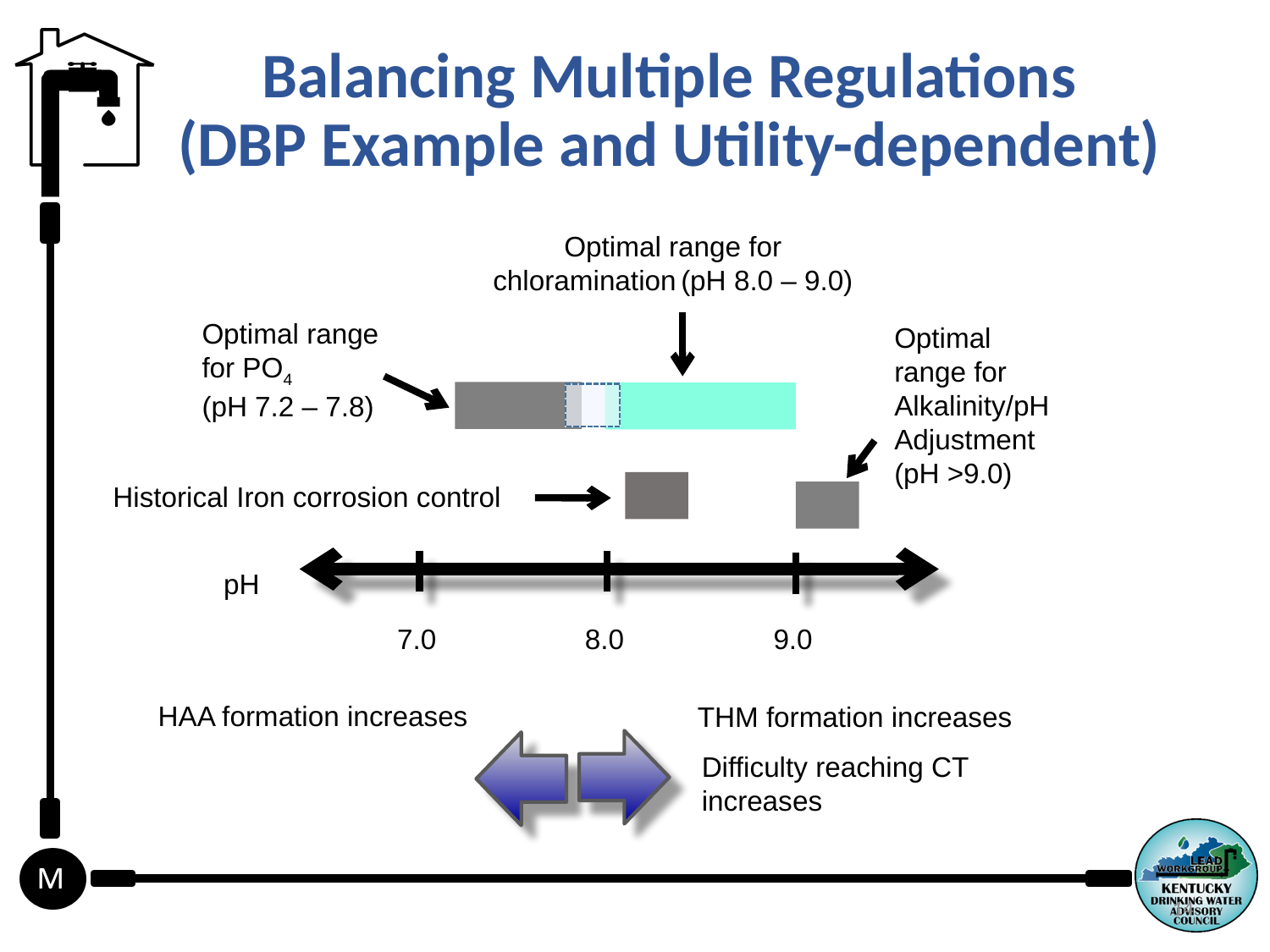

# Balancing Multiple Regulations (DBP Example and Utility-dependent)
Optimal range for chloramination (pH 8.0 – 9.0)
Optimal range for PO4
(pH 7.2 – 7.8)
Optimal range for Alkalinity/pH Adjustment
(pH >9.0)

7.0
8.0
9.0
pH
HAA formation increases
THM formation increases

Difficulty reaching CT increases

Historical Iron corrosion control
14